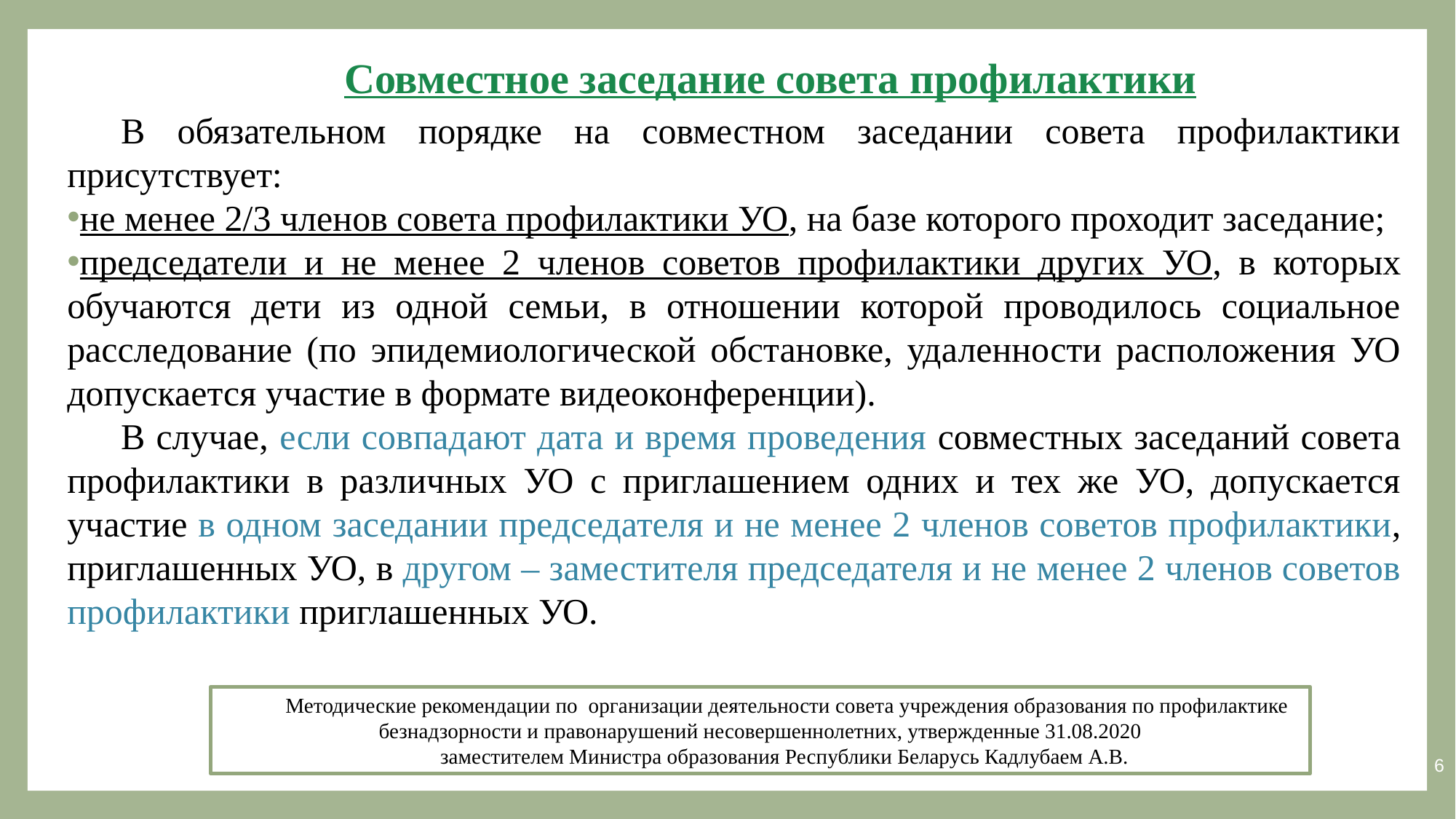

Совместное заседание совета профилактики
В обязательном порядке на совместном заседании совета профилактики присутствует:
не менее 2/3 членов совета профилактики УО, на базе которого проходит заседание;
председатели и не менее 2 членов советов профилактики других УО, в которых обучаются дети из одной семьи, в отношении которой проводилось социальное расследование (по эпидемиологической обстановке, удаленности расположения УО допускается участие в формате видеоконференции).
В случае, если совпадают дата и время проведения совместных заседаний совета профилактики в различных УО с приглашением одних и тех же УО, допускается участие в одном заседании председателя и не менее 2 членов советов профилактики, приглашенных УО, в другом – заместителя председателя и не менее 2 членов советов профилактики приглашенных УО.
Методические рекомендации по  организации деятельности совета учреждения образования по профилактике безнадзорности и правонарушений несовершеннолетних, утвержденные 31.08.2020
заместителем Министра образования Республики Беларусь Кадлубаем А.В.
6